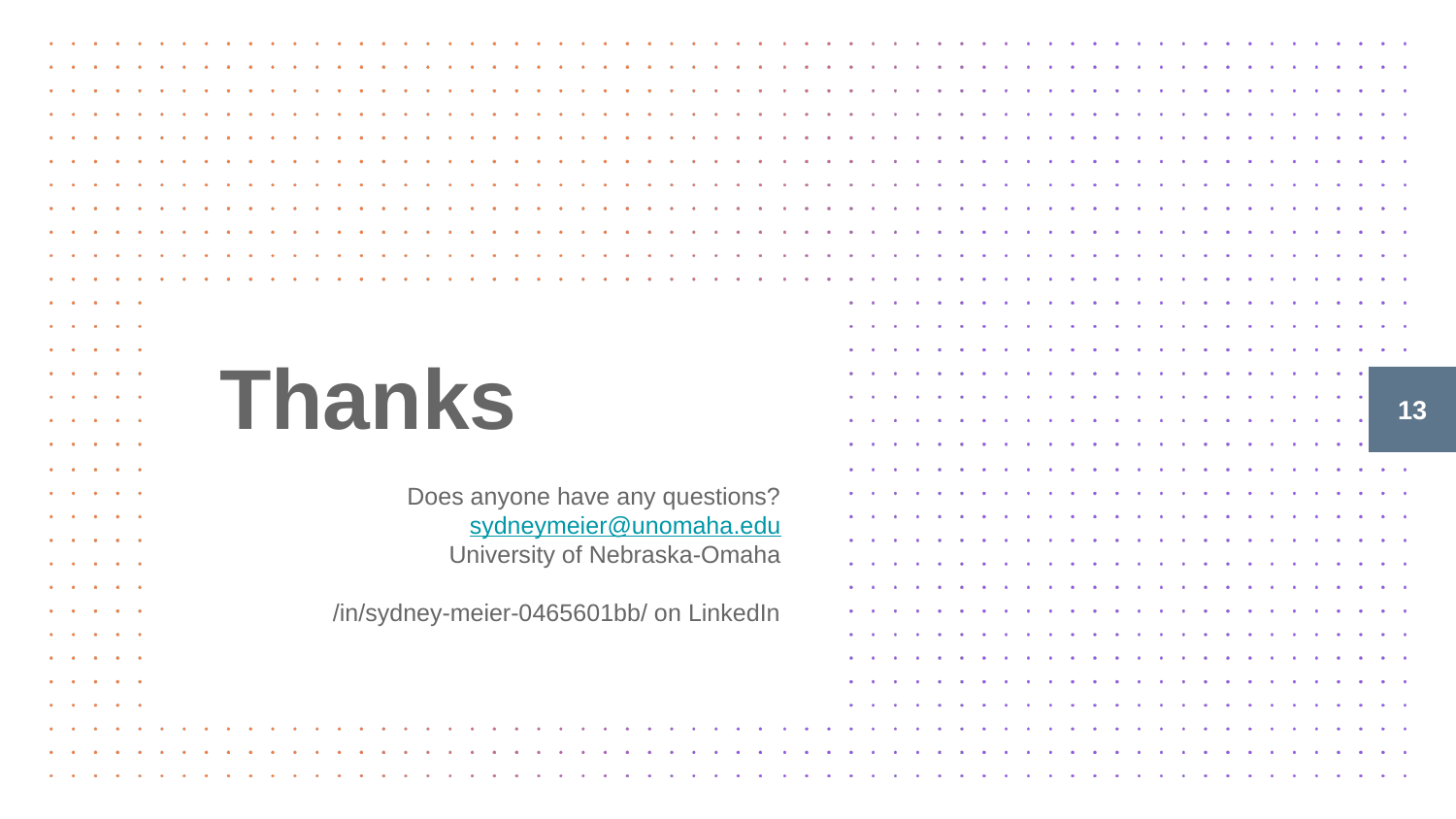

# Thanks
13
Does anyone have any questions?
sydneymeier@unomaha.edu
University of Nebraska-Omaha

/in/sydney-meier-0465601bb/ on LinkedIn